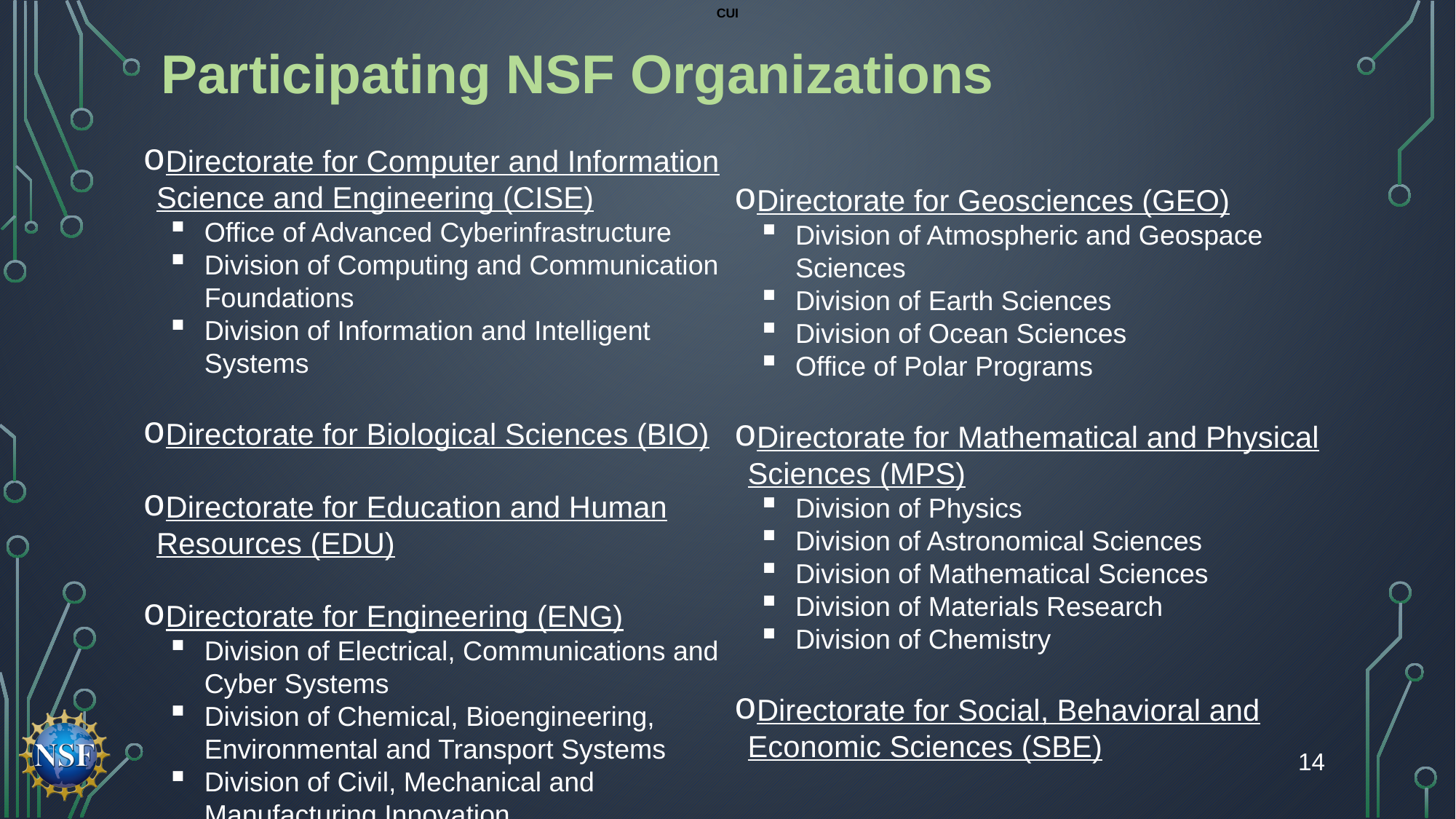

Participating NSF Organizations
Directorate for Computer and Information Science and Engineering (CISE)
Office of Advanced Cyberinfrastructure
Division of Computing and Communication Foundations
Division of Information and Intelligent Systems

Directorate for Biological Sciences (BIO)

Directorate for Education and Human Resources (EDU)

Directorate for Engineering (ENG)
Division of Electrical, Communications and Cyber Systems
Division of Chemical, Bioengineering, Environmental and Transport Systems
Division of Civil, Mechanical and Manufacturing Innovation

Directorate for Geosciences (GEO)
Division of Atmospheric and Geospace Sciences
Division of Earth Sciences
Division of Ocean Sciences
Office of Polar Programs

Directorate for Mathematical and Physical Sciences (MPS)
Division of Physics
Division of Astronomical Sciences
Division of Mathematical Sciences
Division of Materials Research
Division of Chemistry

Directorate for Social, Behavioral and Economic Sciences (SBE)
14